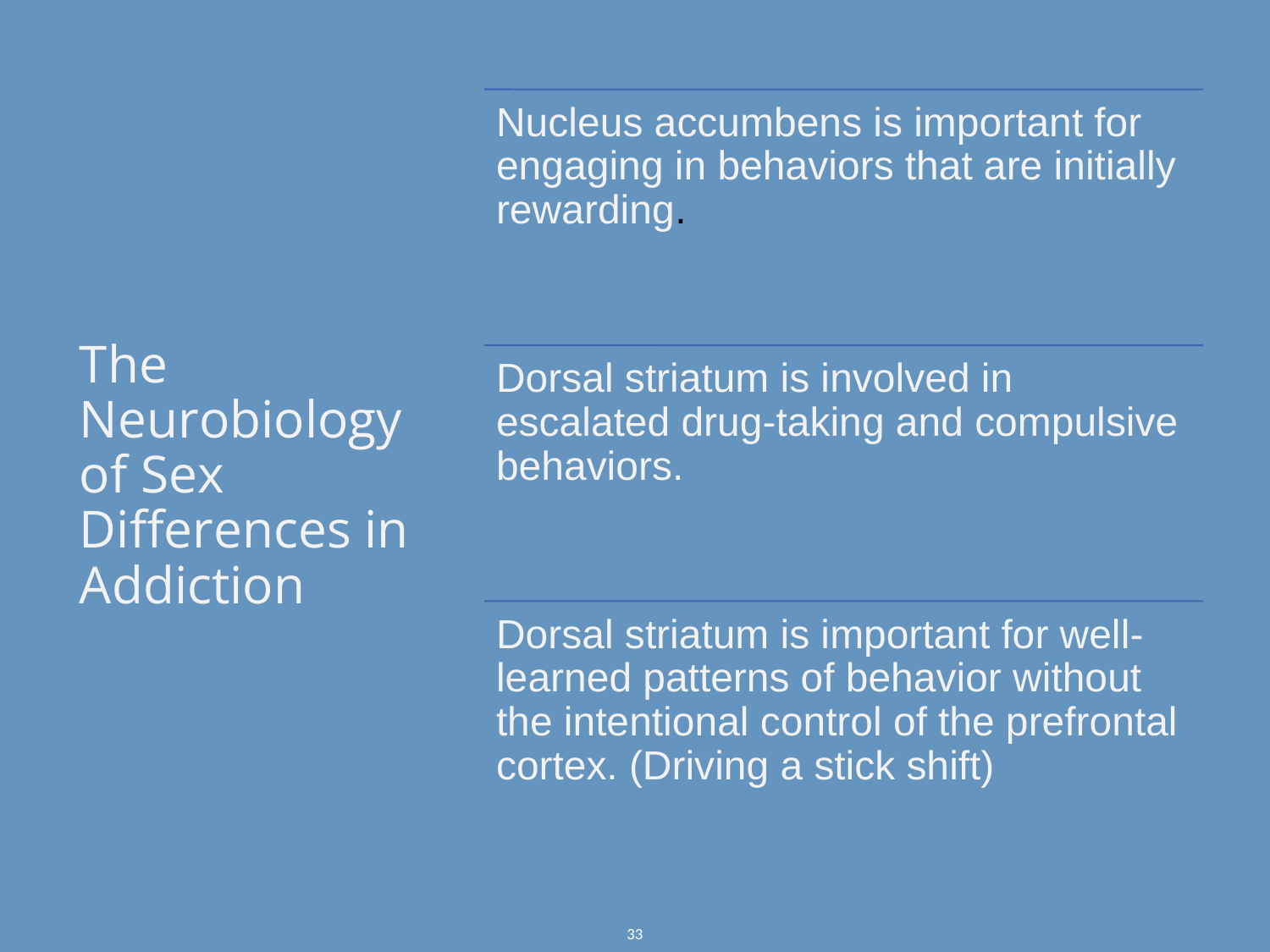

Nucleus accumbens is important for engaging in behaviors that are initially rewarding.
Dorsal striatum is involved in escalated drug-taking and compulsive behaviors.
Dorsal striatum is important for well-learned patterns of behavior without the intentional control of the prefrontal cortex. (Driving a stick shift)
The Neurobiology of Sex Differences in Addiction
33